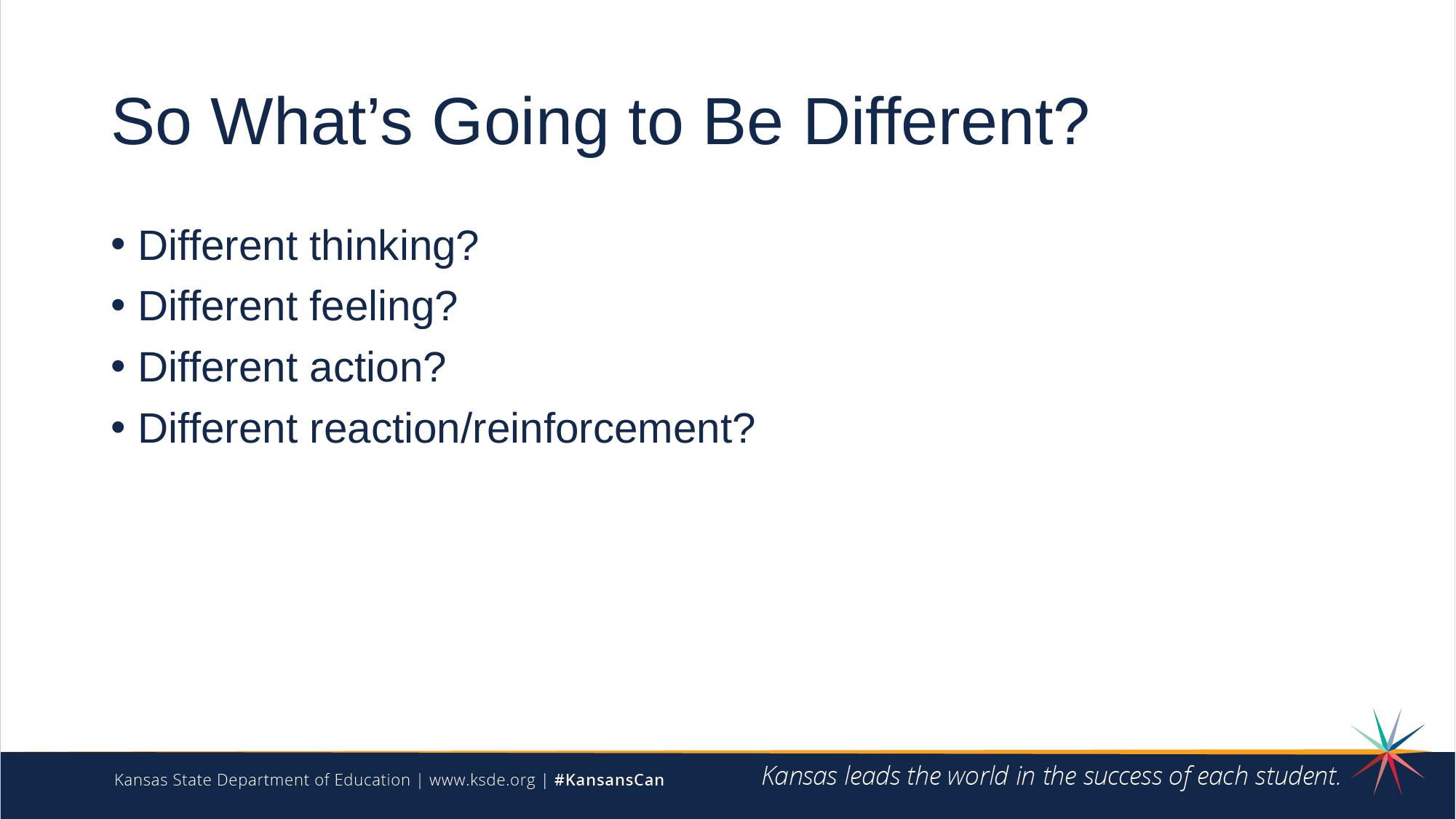

# So What’s Going to Be Different?
Different thinking?
Different feeling?
Different action?
Different reaction/reinforcement?